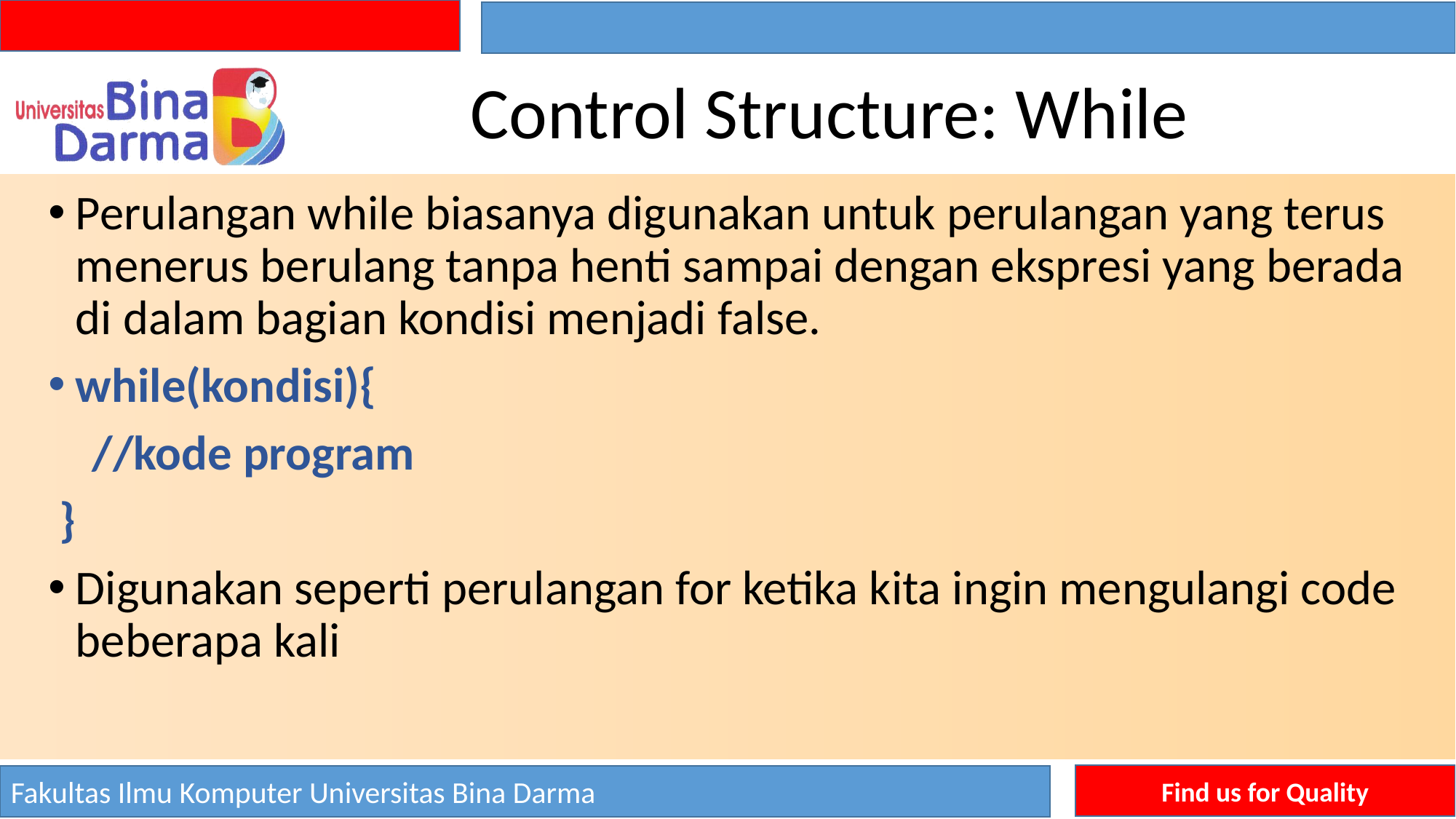

# Control Structure: While
Perulangan while biasanya digunakan untuk perulangan yang terus menerus berulang tanpa henti sampai dengan ekspresi yang berada di dalam bagian kondisi menjadi false.
while(kondisi){
    //kode program
 }
Digunakan seperti perulangan for ketika kita ingin mengulangi code beberapa kali